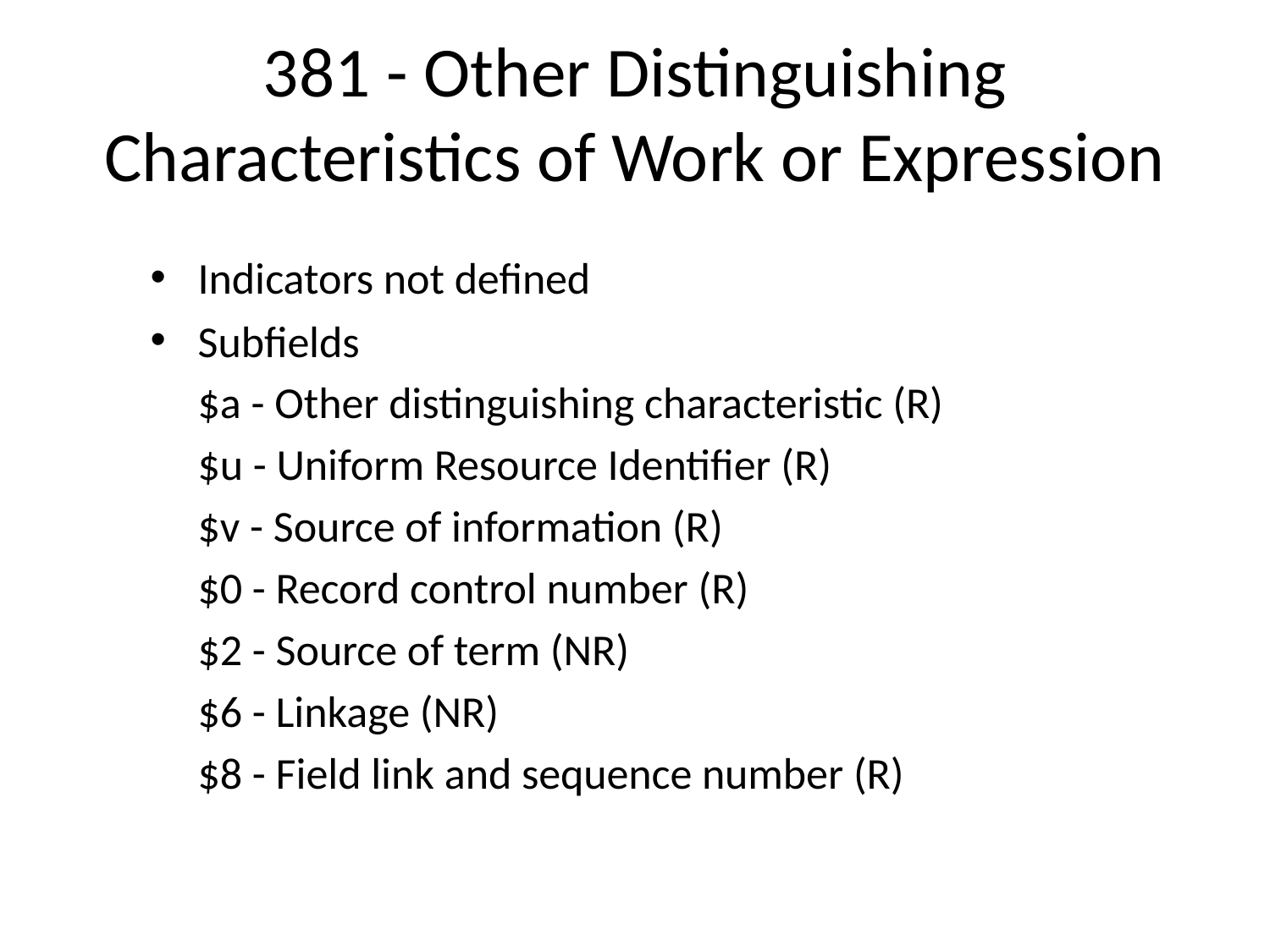

# 381 - Other Distinguishing Characteristics of Work or Expression
Indicators not defined
Subfields
	$a - Other distinguishing characteristic (R)
	$u - Uniform Resource Identifier (R)
	$v - Source of information (R)
	$0 - Record control number (R)
	$2 - Source of term (NR)
	$6 - Linkage (NR)
	$8 - Field link and sequence number (R)